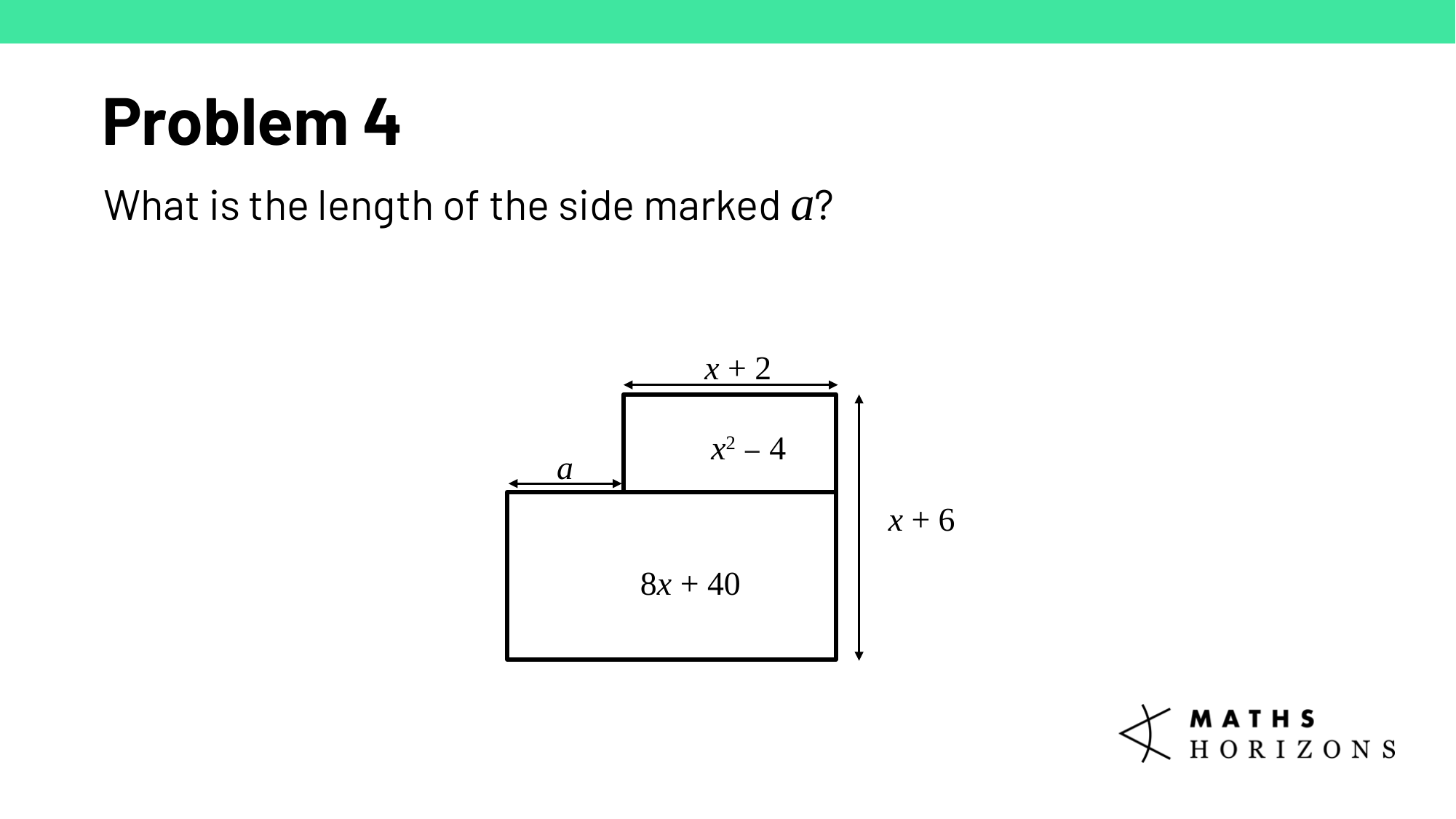

Problem 4
What is the length of the side marked a?
x + 2

x2 − 4
a
x + 6

8x + 40